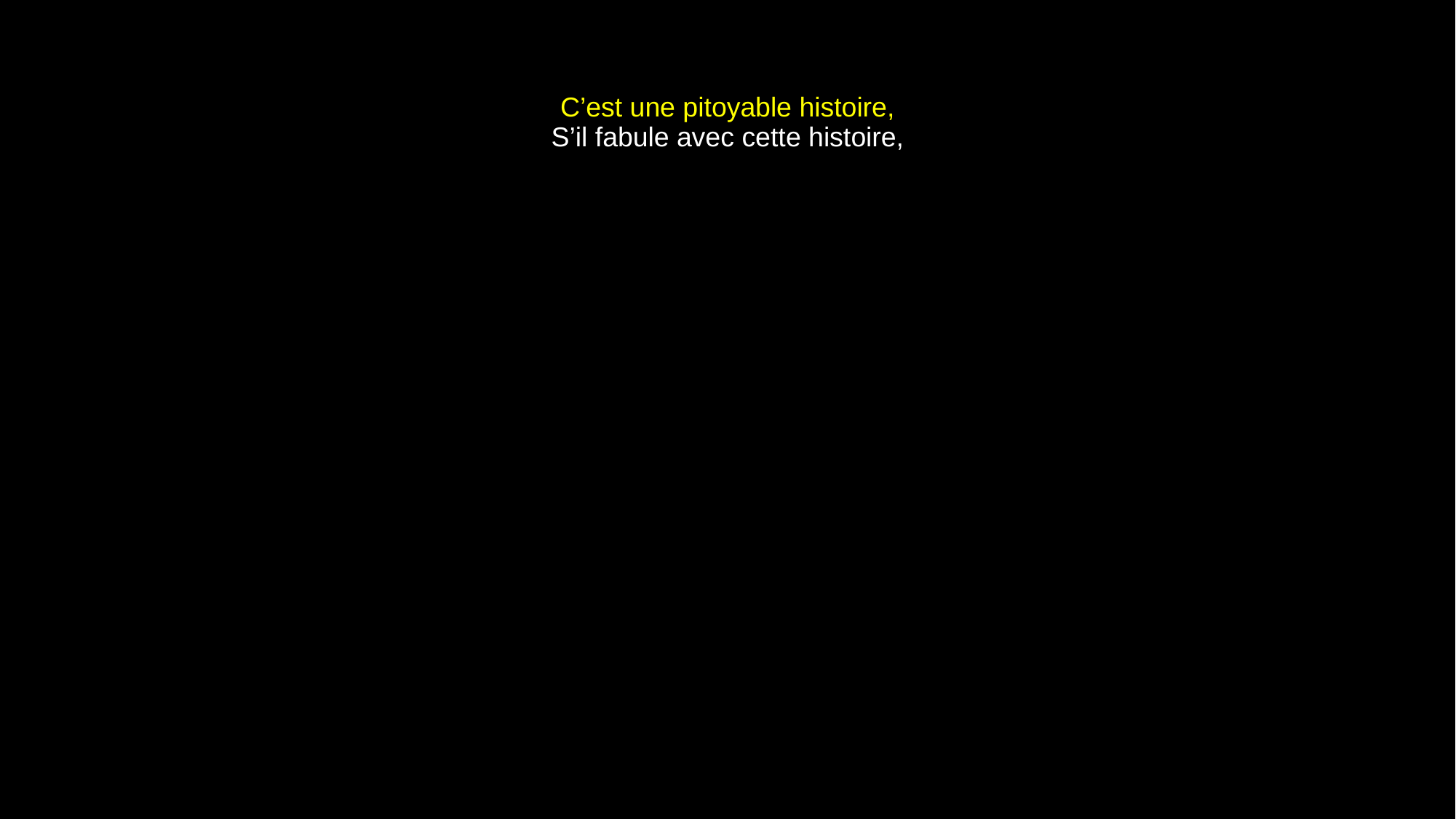

# C’est une pitoyable histoire, S’il fabule avec cette histoire,